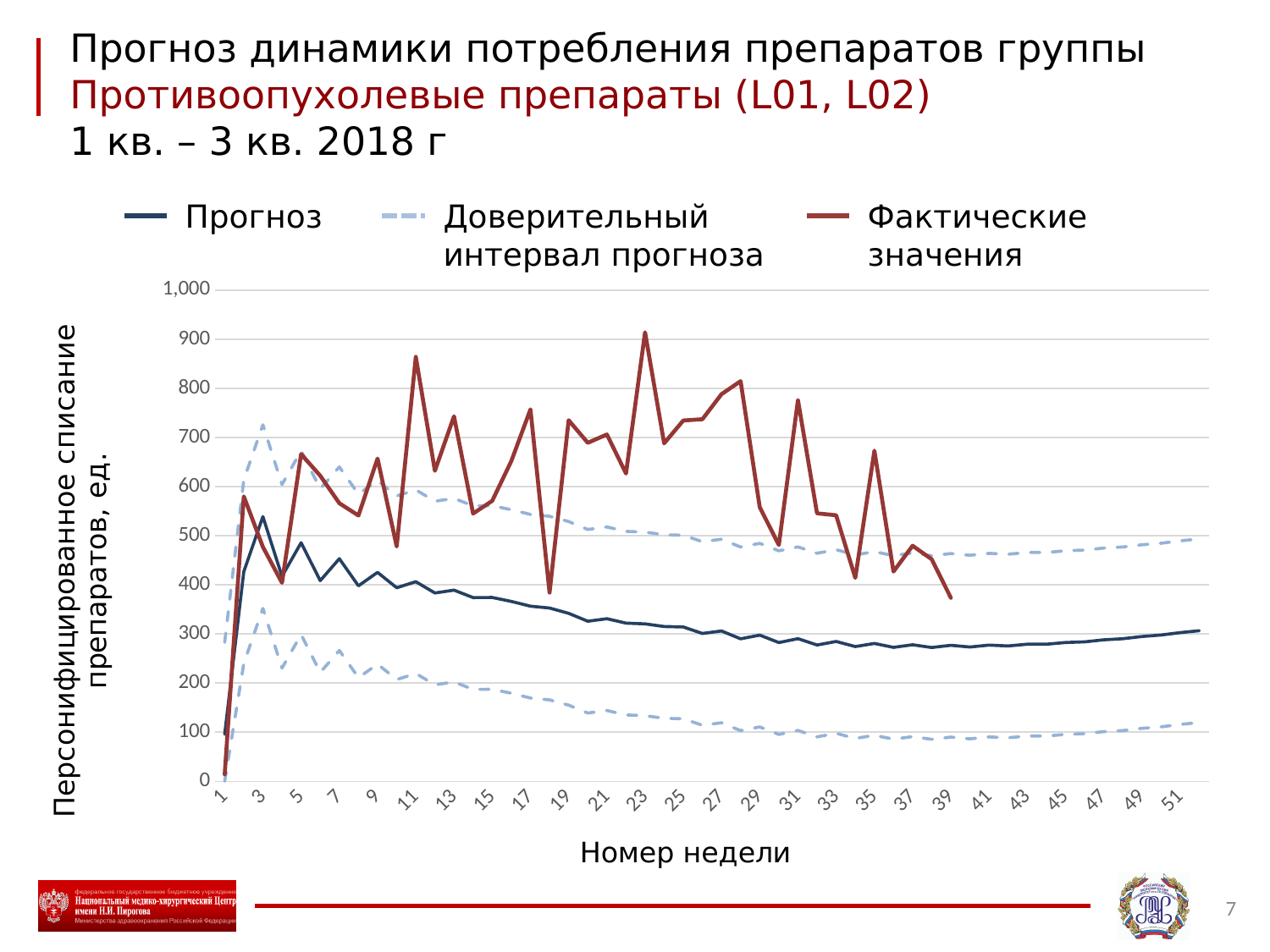

Прогноз динамики потребления препаратов группы
Противоопухолевые препараты (L01, L02)
1 кв. – 3 кв. 2018 г
Прогноз
Доверительный интервал прогноза
Фактические значения

### Chart

| Category | Прогноз 21 | Группа 21 - t * s.e. | Группа 21 + t * s.e. | Факт 21 |
|---|---|---|---|---|
7